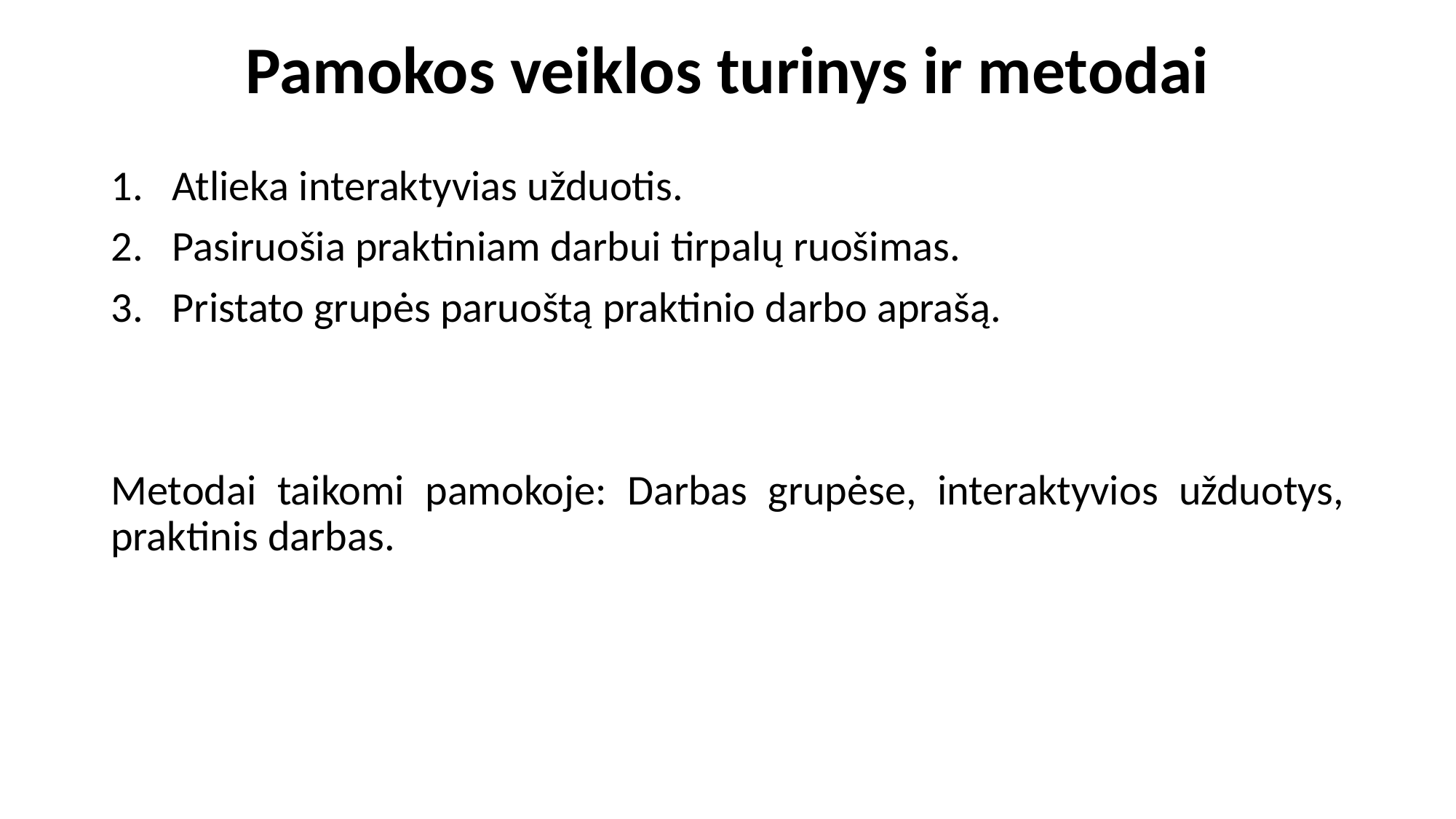

# Pamokos veiklos turinys ir metodai
Atlieka interaktyvias užduotis.
Pasiruošia praktiniam darbui tirpalų ruošimas.
Pristato grupės paruoštą praktinio darbo aprašą.

Metodai taikomi pamokoje: Darbas grupėse, interaktyvios užduotys, praktinis darbas.